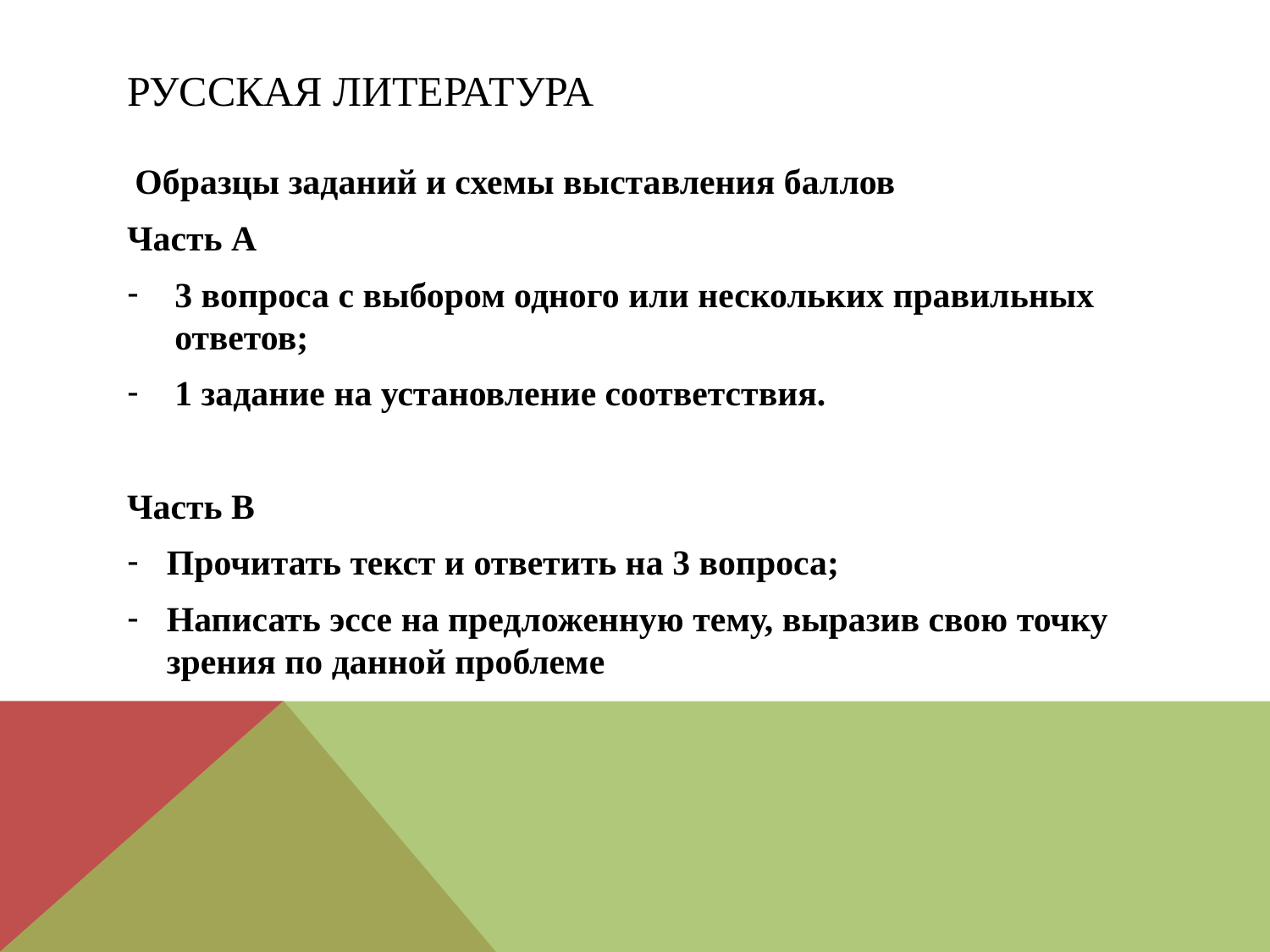

# Русская литература
 Образцы заданий и схемы выставления баллов
Часть А
3 вопроса с выбором одного или нескольких правильных ответов;
1 задание на установление соответствия.

Часть В
Прочитать текст и ответить на 3 вопроса;
Написать эссе на предложенную тему, выразив свою точку зрения по данной проблеме